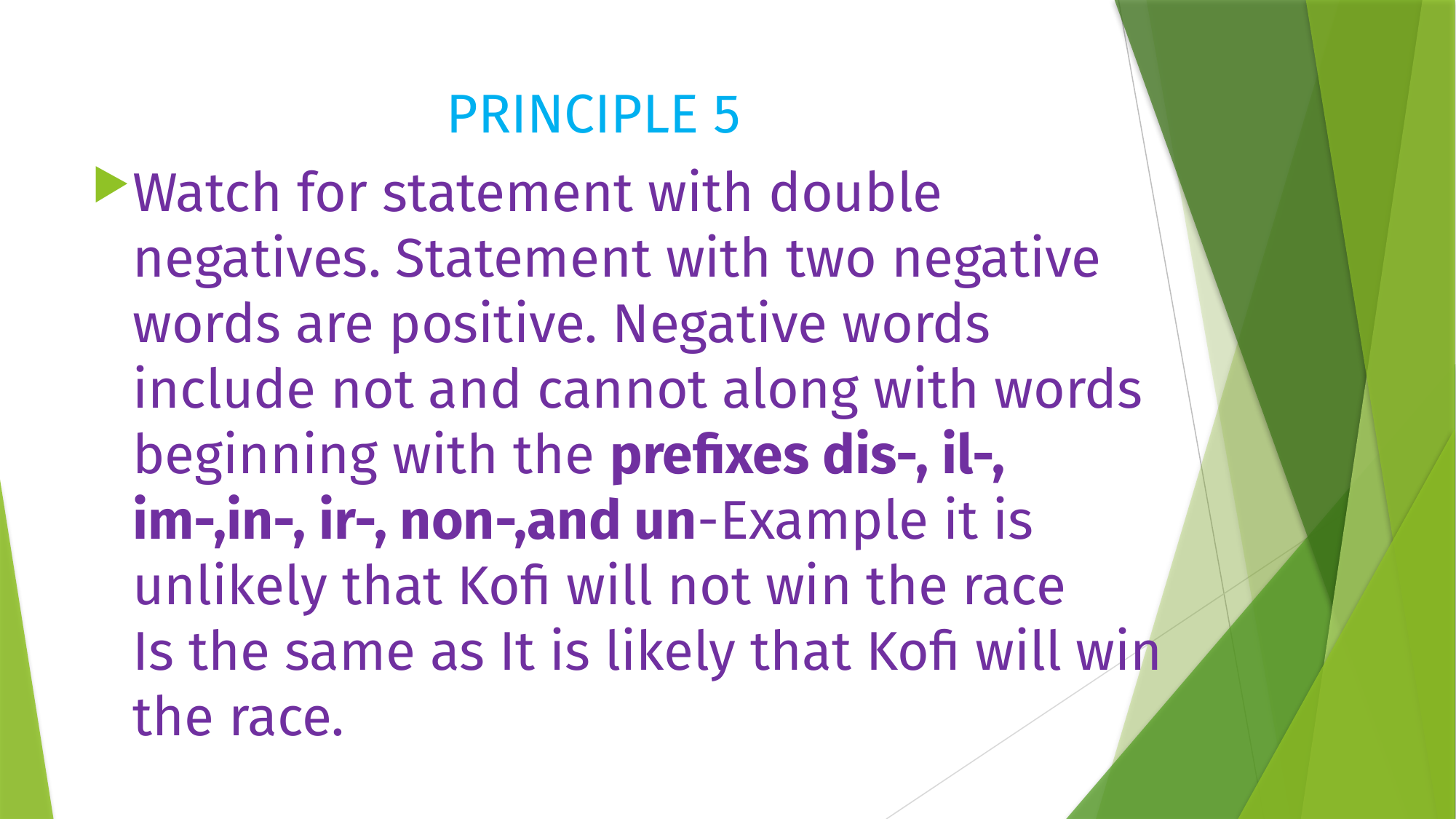

# PRINCIPLE 5
Watch for statement with double negatives. Statement with two negative words are positive. Negative words include not and cannot along with words beginning with the prefixes dis-, il-, im-,in-, ir-, non-,and un-Example it is unlikely that Kofi will not win the race      Is the same as It is likely that Kofi will win the race.